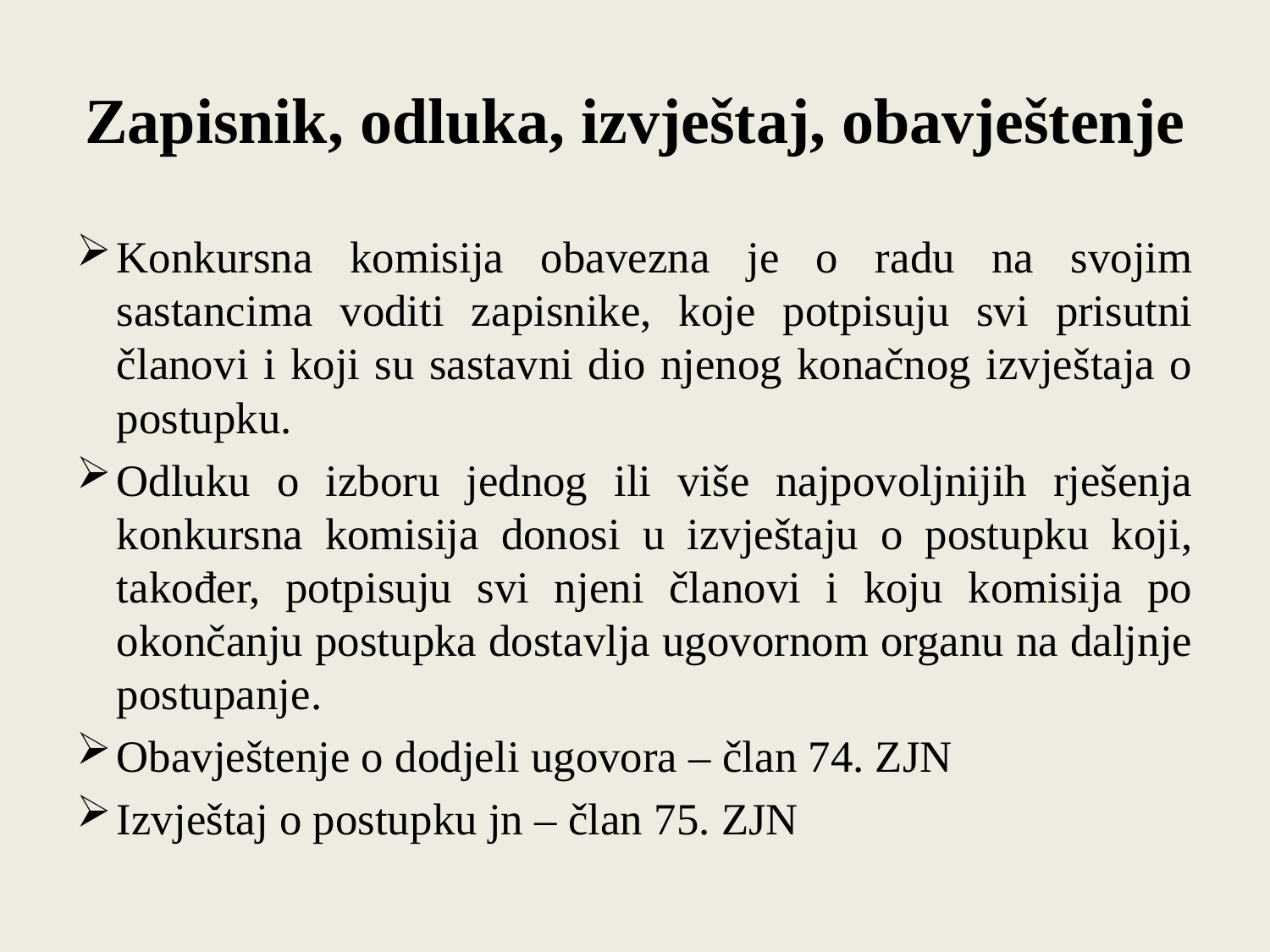

# Zapisnik, odluka, izvještaj, obavještenje
Konkursna komisija obavezna je o radu na svojim sastancima voditi zapisnike, koje potpisuju svi prisutni članovi i koji su sastavni dio njenog konačnog izvještaja o postupku.
Odluku o izboru jednog ili više najpovoljnijih rješenja konkursna komisija donosi u izvještaju o postupku koji, također, potpisuju svi njeni članovi i koju komisija po okončanju postupka dostavlja ugovornom organu na daljnje postupanje.
Obavještenje o dodjeli ugovora – član 74. ZJN
Izvještaj o postupku jn – član 75. ZJN